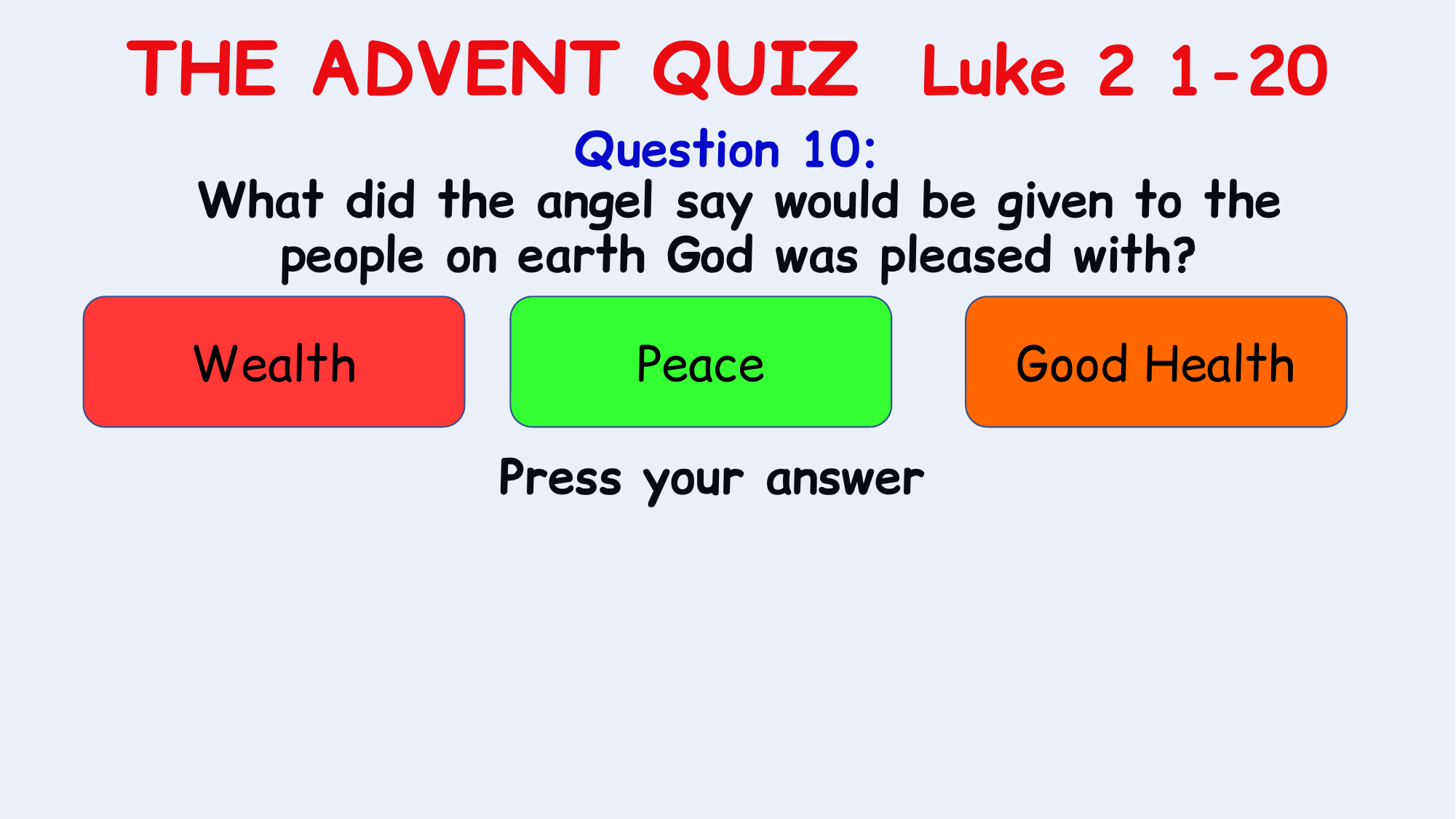

Question 10:
What did the angel say would be given to the people on earth God was pleased with?
Wealth
Peace
Good Health
Press your answer